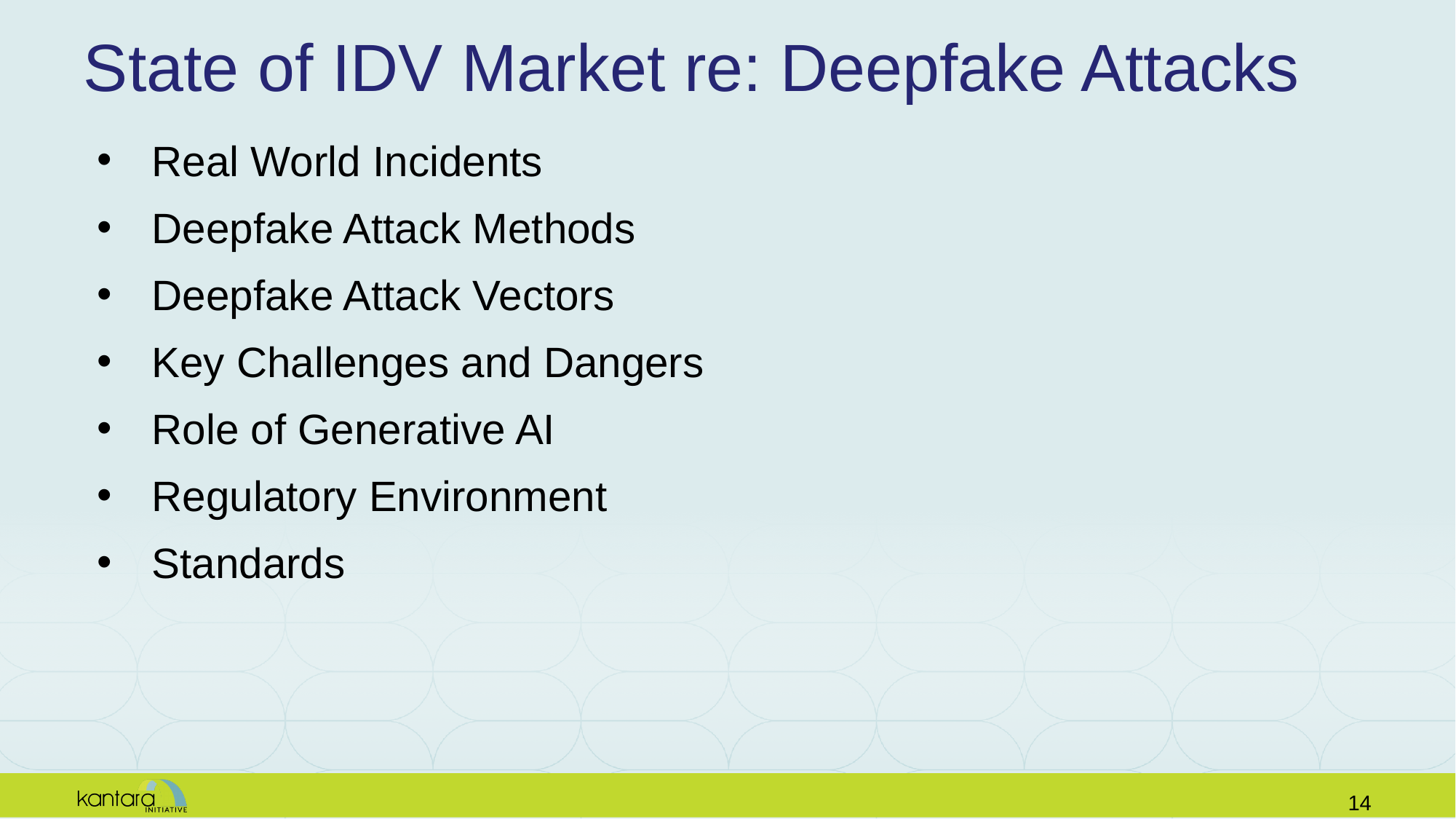

# State of IDV Market re: Deepfake Attacks
Real World Incidents
Deepfake Attack Methods
Deepfake Attack Vectors
Key Challenges and Dangers
Role of Generative AI
Regulatory Environment
Standards
14